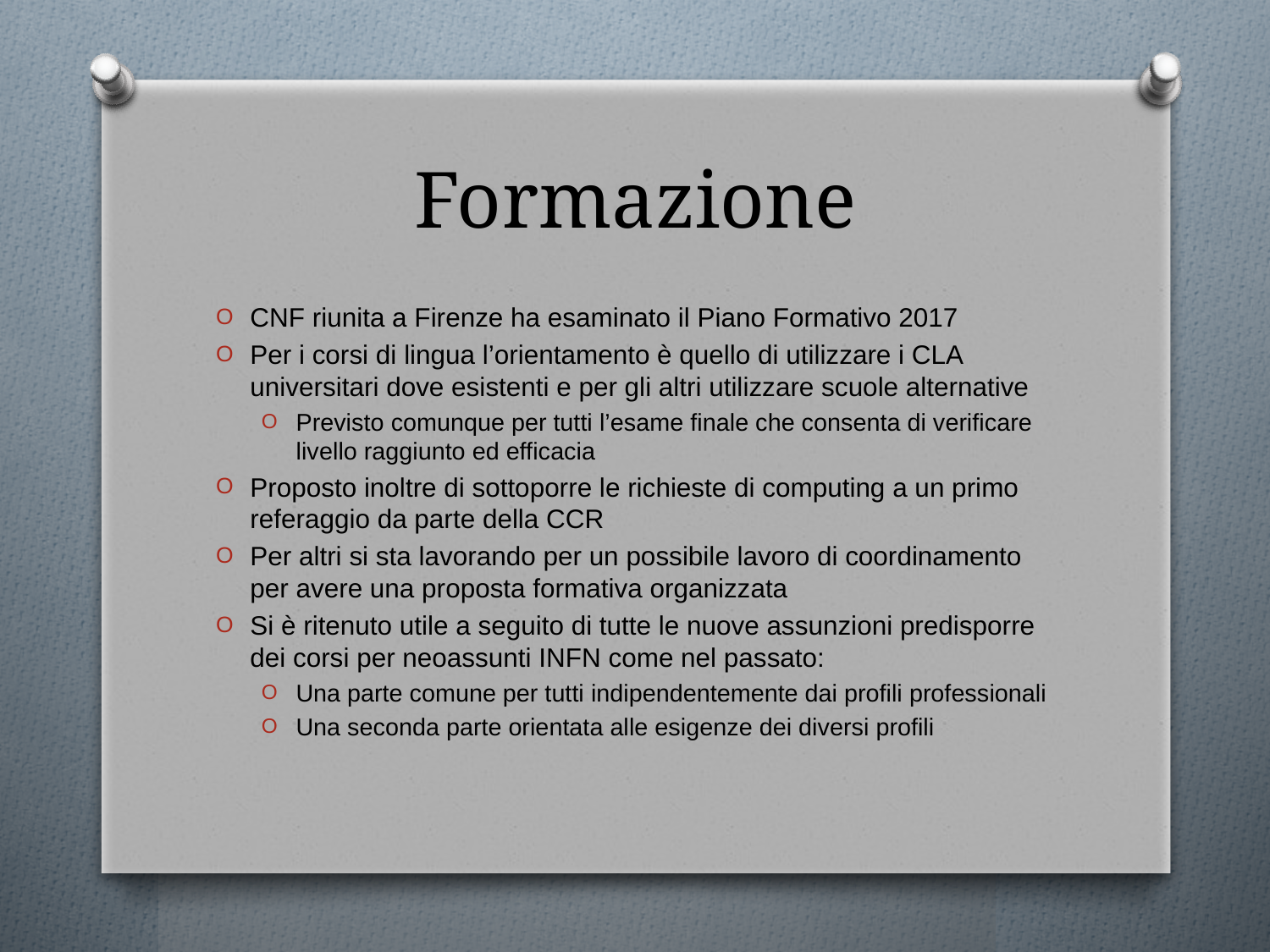

# Formazione
CNF riunita a Firenze ha esaminato il Piano Formativo 2017
Per i corsi di lingua l’orientamento è quello di utilizzare i CLA universitari dove esistenti e per gli altri utilizzare scuole alternative
Previsto comunque per tutti l’esame finale che consenta di verificare livello raggiunto ed efficacia
Proposto inoltre di sottoporre le richieste di computing a un primo referaggio da parte della CCR
Per altri si sta lavorando per un possibile lavoro di coordinamento per avere una proposta formativa organizzata
Si è ritenuto utile a seguito di tutte le nuove assunzioni predisporre dei corsi per neoassunti INFN come nel passato:
Una parte comune per tutti indipendentemente dai profili professionali
Una seconda parte orientata alle esigenze dei diversi profili